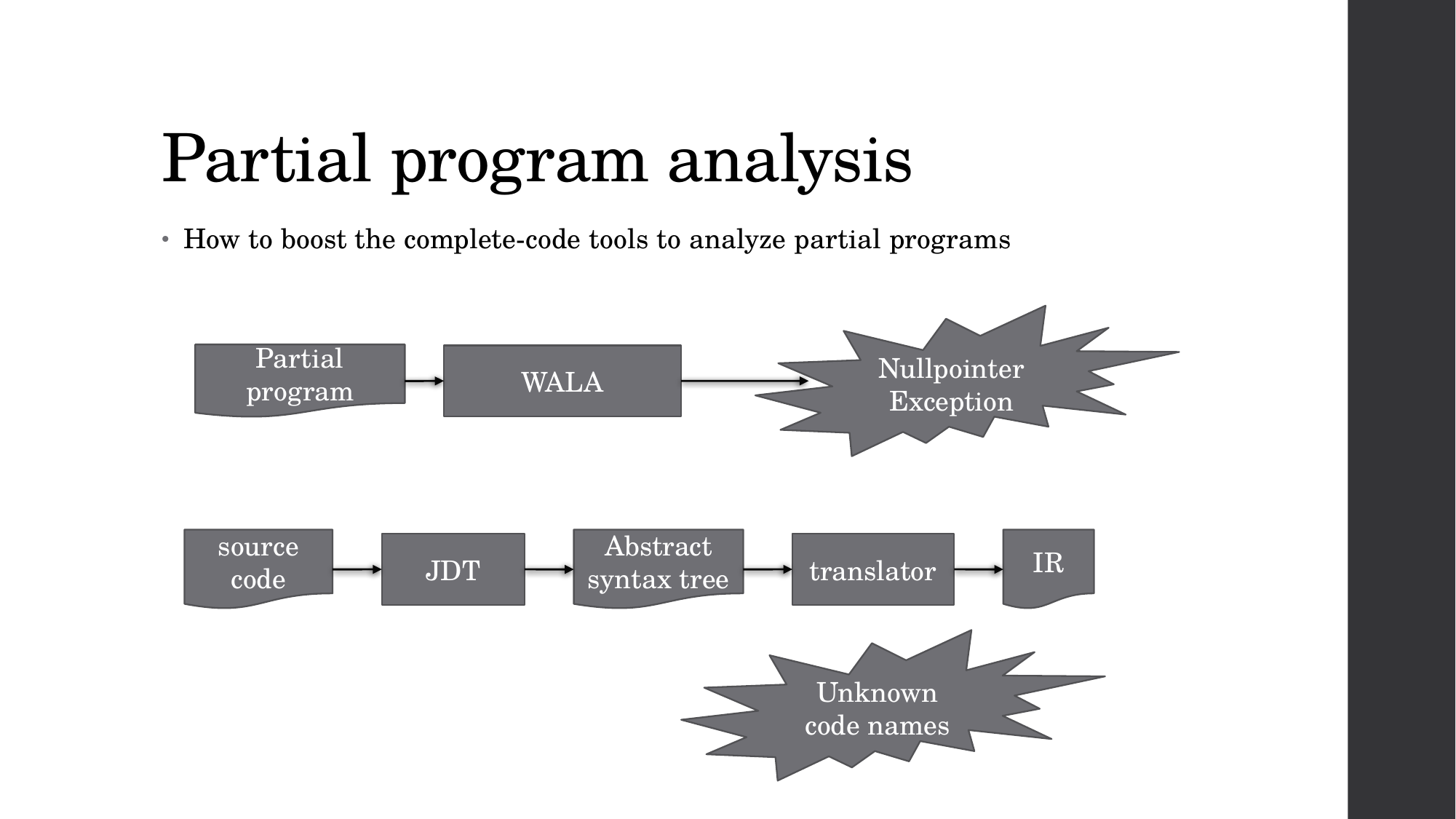

# Partial program analysis
How to boost the complete-code tools to analyze partial programs

NullpointerException
Partial program
WALA
source code
Abstract syntax tree
IR
JDT
translator
Unknown code names